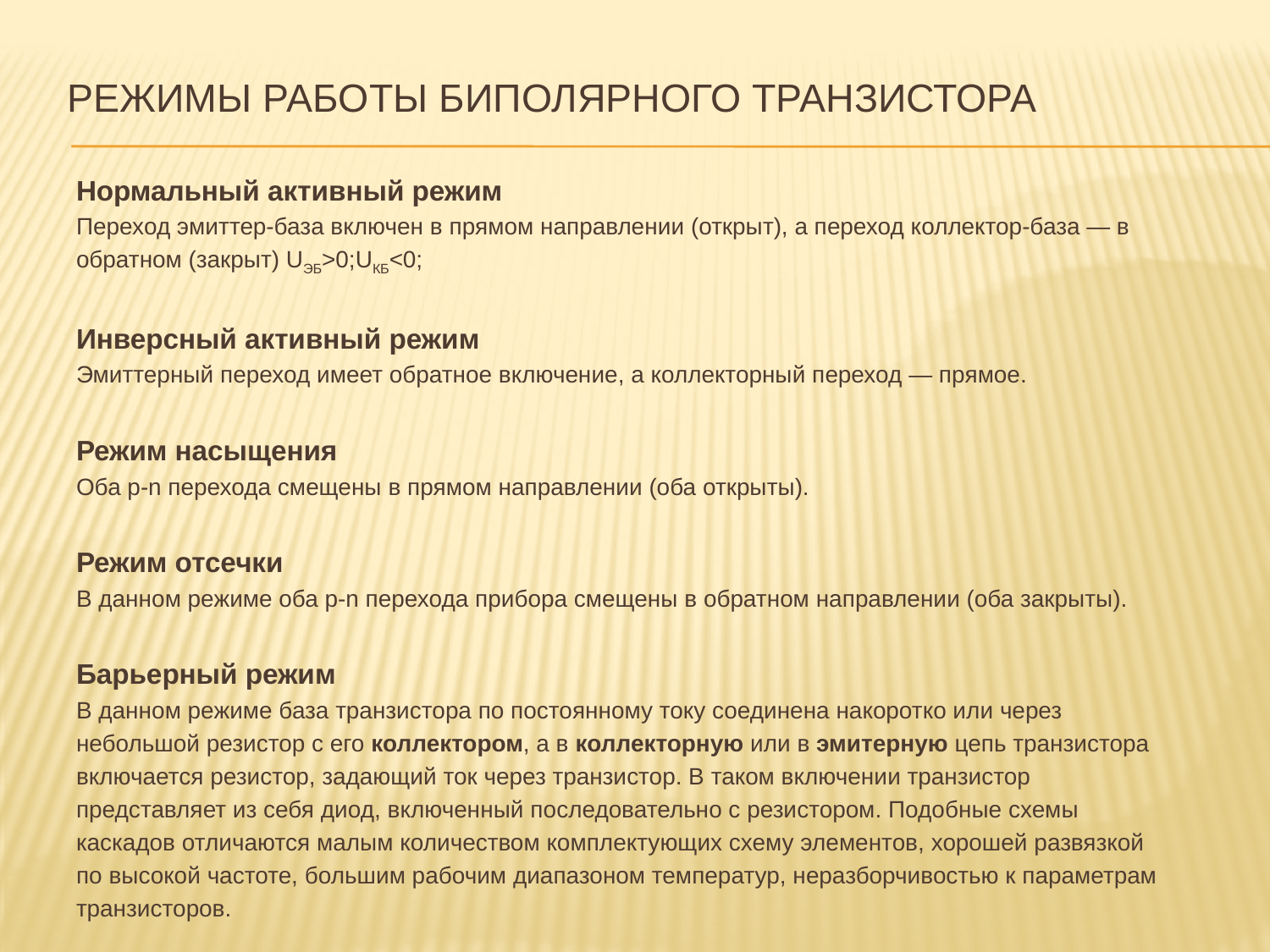

# Режимы работы биполярного транзистора
Нормальный активный режим
Переход эмиттер-база включен в прямом направлении (открыт), а переход коллектор-база — в
обратном (закрыт) UЭБ>0;UКБ<0;

Инверсный активный режим
Эмиттерный переход имеет обратное включение, а коллекторный переход — прямое.

Режим насыщения
Оба p-n перехода смещены в прямом направлении (оба открыты).

Режим отсечки
В данном режиме оба p-n перехода прибора смещены в обратном направлении (оба закрыты).

Барьерный режим
В данном режиме база транзистора по постоянному току соединена накоротко или через
небольшой резистор с его коллектором, а в коллекторную или в эмитерную цепь транзистора
включается резистор, задающий ток через транзистор. В таком включении транзистор
представляет из себя диод, включенный последовательно с резистором. Подобные схемы
каскадов отличаются малым количеством комплектующих схему элементов, хорошей развязкой
по высокой частоте, большим рабочим диапазоном температур, неразборчивостью к параметрам
транзисторов.